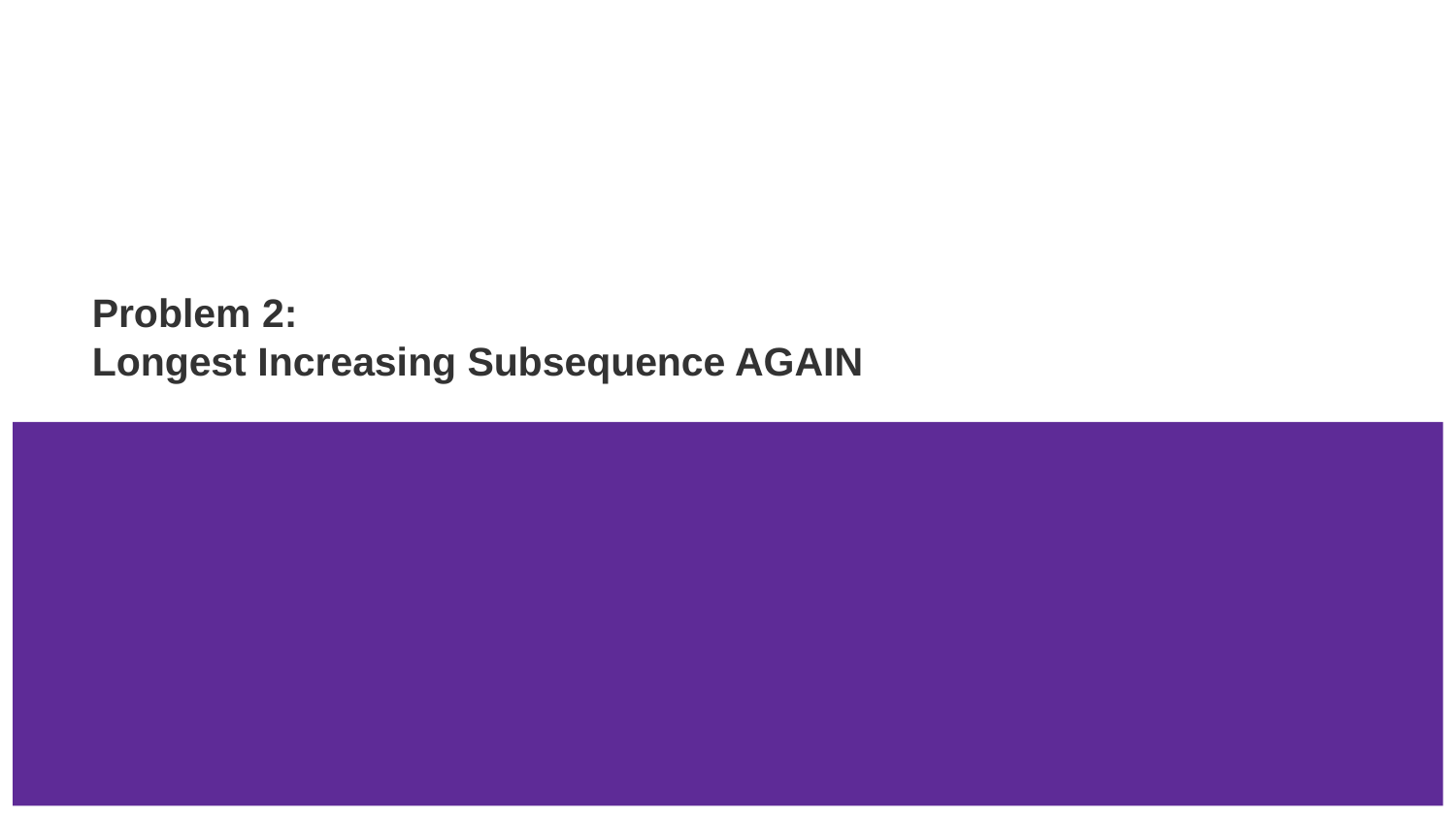

# Problem 2: Longest Increasing Subsequence AGAIN